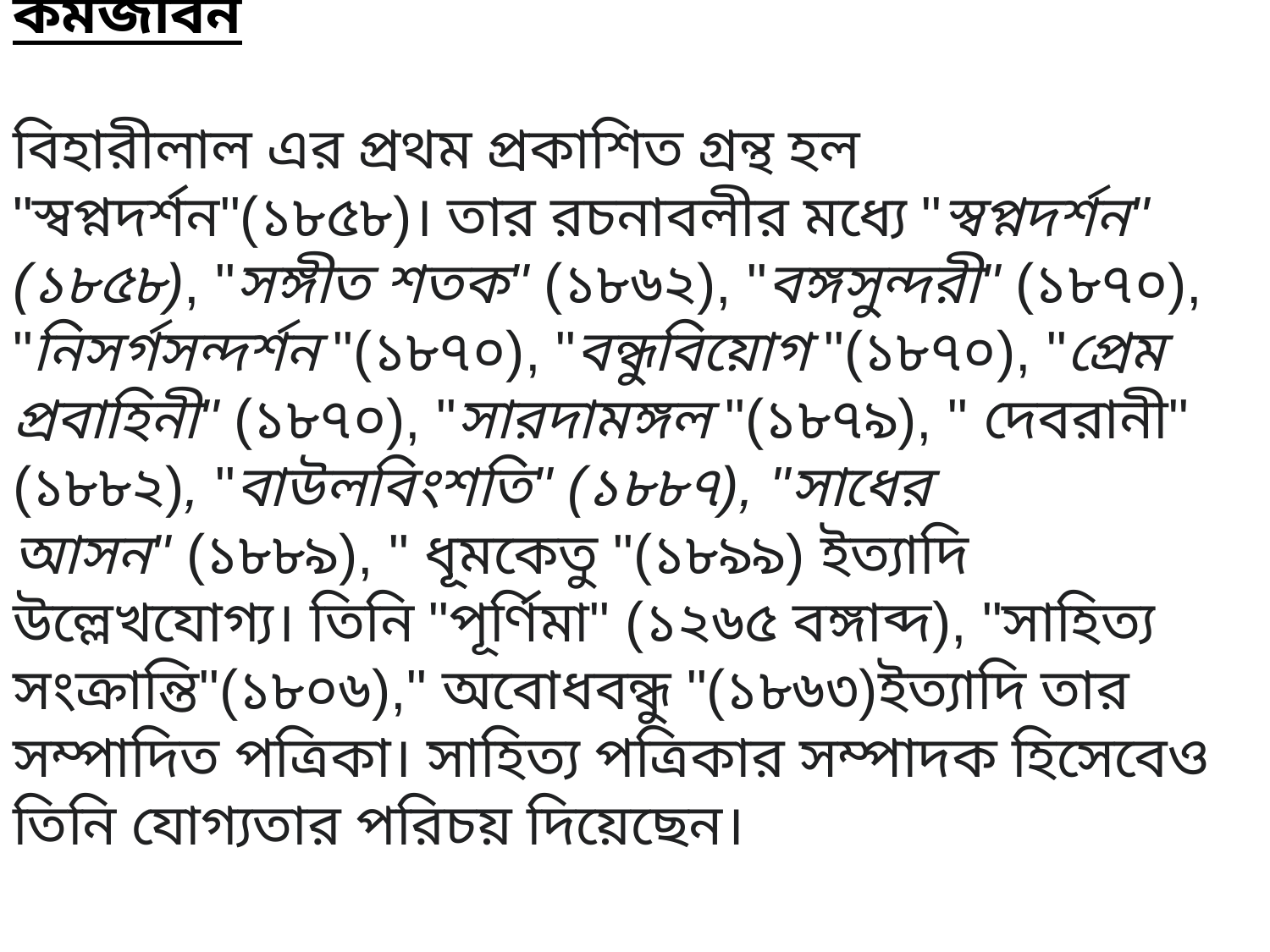

কর্মজীবন

বিহারীলাল এর প্রথম প্রকাশিত গ্রন্থ হল "স্বপ্নদর্শন"(১৮৫৮)। তার রচনাবলীর মধ্যে "স্বপ্নদর্শন" (১৮৫৮), "সঙ্গীত শতক" (১৮৬২), "বঙ্গসুন্দরী" (১৮৭০), "নিসর্গসন্দর্শন "(১৮৭০), "বন্ধুবিয়োগ "(১৮৭০), "প্রেম প্রবাহিনী" (১৮৭০), "সারদামঙ্গল "(১৮৭৯), " দেবরানী" (১৮৮২), "বাউলবিংশতি" (১৮৮৭), "সাধের আসন" (১৮৮৯), " ধূূমকেতু "(১৮৯৯) ইত্যাদি উল্লেখযোগ্য। তিনি "পূর্ণিমা" (১২৬৫ বঙ্গাব্দ), "সাহিত্য সংক্রান্তি"(১৮০৬)," অবোধবন্ধু "(১৮৬৩)ইত্যাদি তার সম্পাদিত পত্রিকা। সাহিত্য পত্রিকার সম্পাদক হিসেবেও তিনি যোগ্যতার পরিচয় দিয়েছেন।